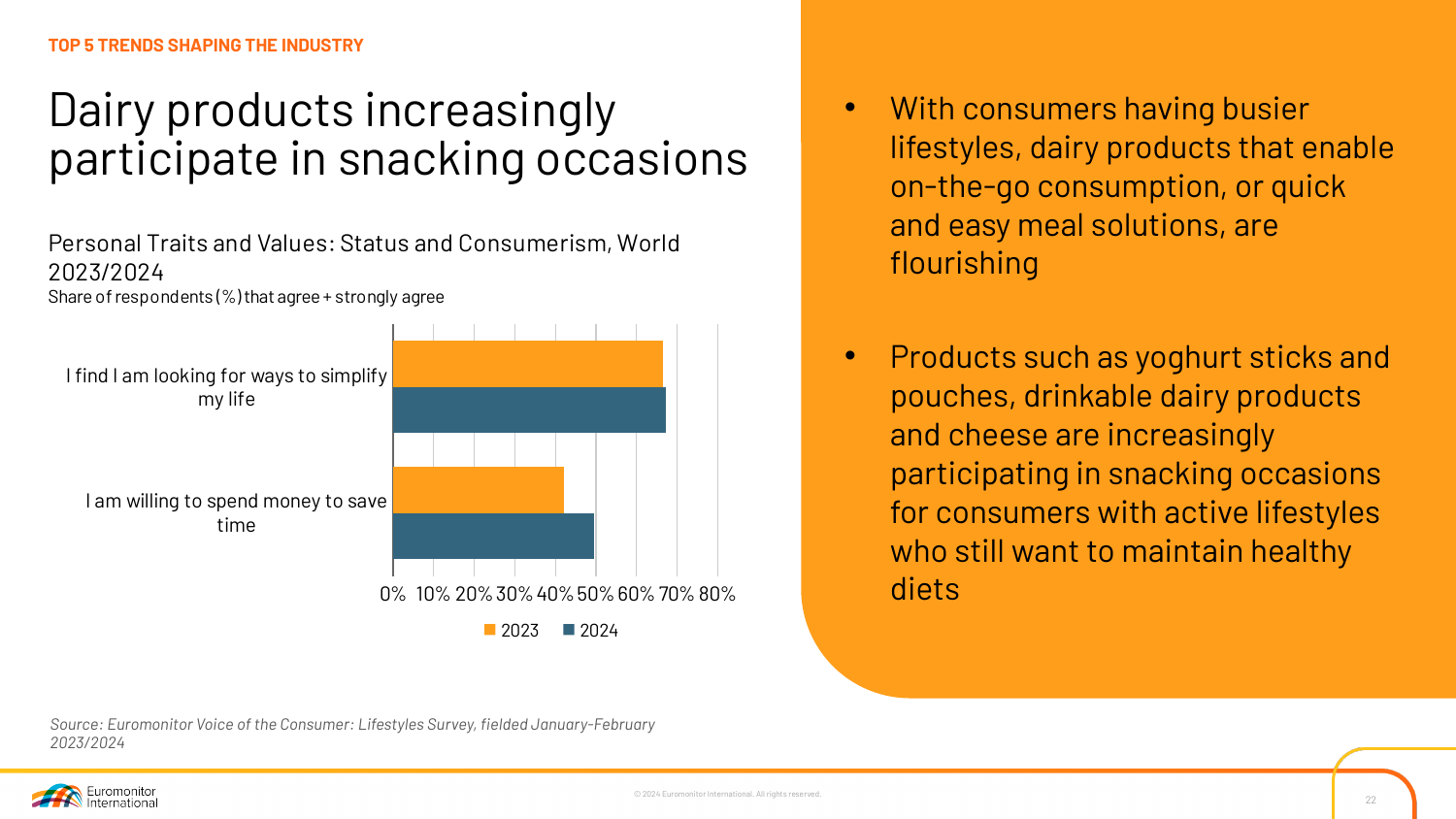

TOP 5 TRENDS SHAPING THE INDUSTRY
# Dairy products increasingly participate in snacking occasions
With consumers having busier lifestyles, dairy products that enable on-the-go consumption, or quick and easy meal solutions, are flourishing

Products such as yoghurt sticks and pouches, drinkable dairy products and cheese are increasingly participating in snacking occasions for consumers with active lifestyles who still want to maintain healthy diets

### Chart

| Category | 2024 | 2023 |
|---|---|---|
| I am willing to spend money to save time | 0.495 | 0.42 |
| I find I am looking for ways to simplify my life | 0.6729999999999999 | 0.665 |
Source: Euromonitor Voice of the Consumer: Lifestyles Survey, fielded January-February 2023/2024

22